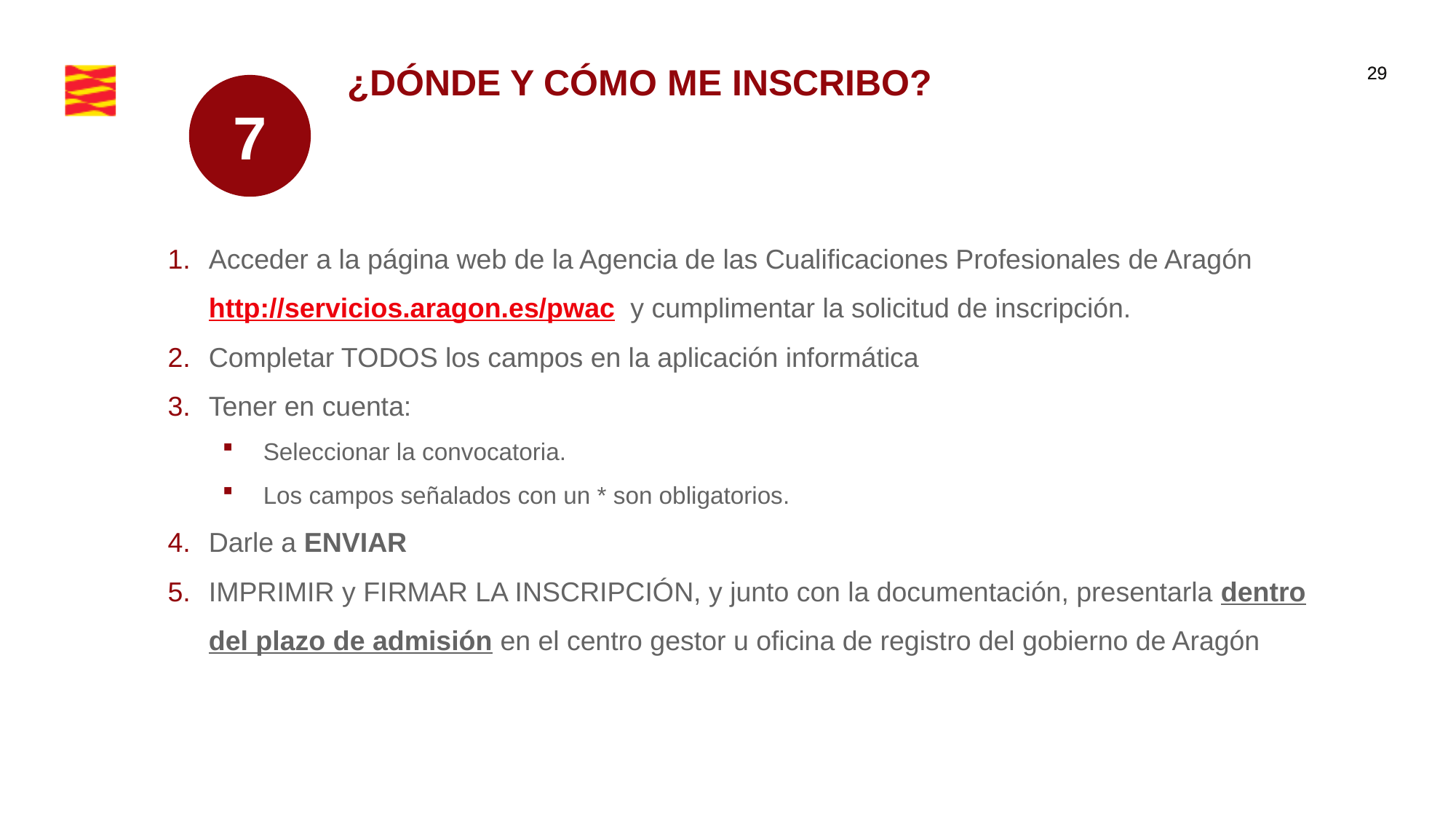

¿DÓNDE Y CÓMO ME INSCRIBO?

7
Acceder a la página web de la Agencia de las Cualificaciones Profesionales de Aragón http://servicios.aragon.es/pwac  y cumplimentar la solicitud de inscripción.
Completar TODOS los campos en la aplicación informática
Tener en cuenta:
Seleccionar la convocatoria.
Los campos señalados con un * son obligatorios.
Darle a ENVIAR
IMPRIMIR y FIRMAR LA INSCRIPCIÓN, y junto con la documentación, presentarla dentro del plazo de admisión en el centro gestor u oficina de registro del gobierno de Aragón